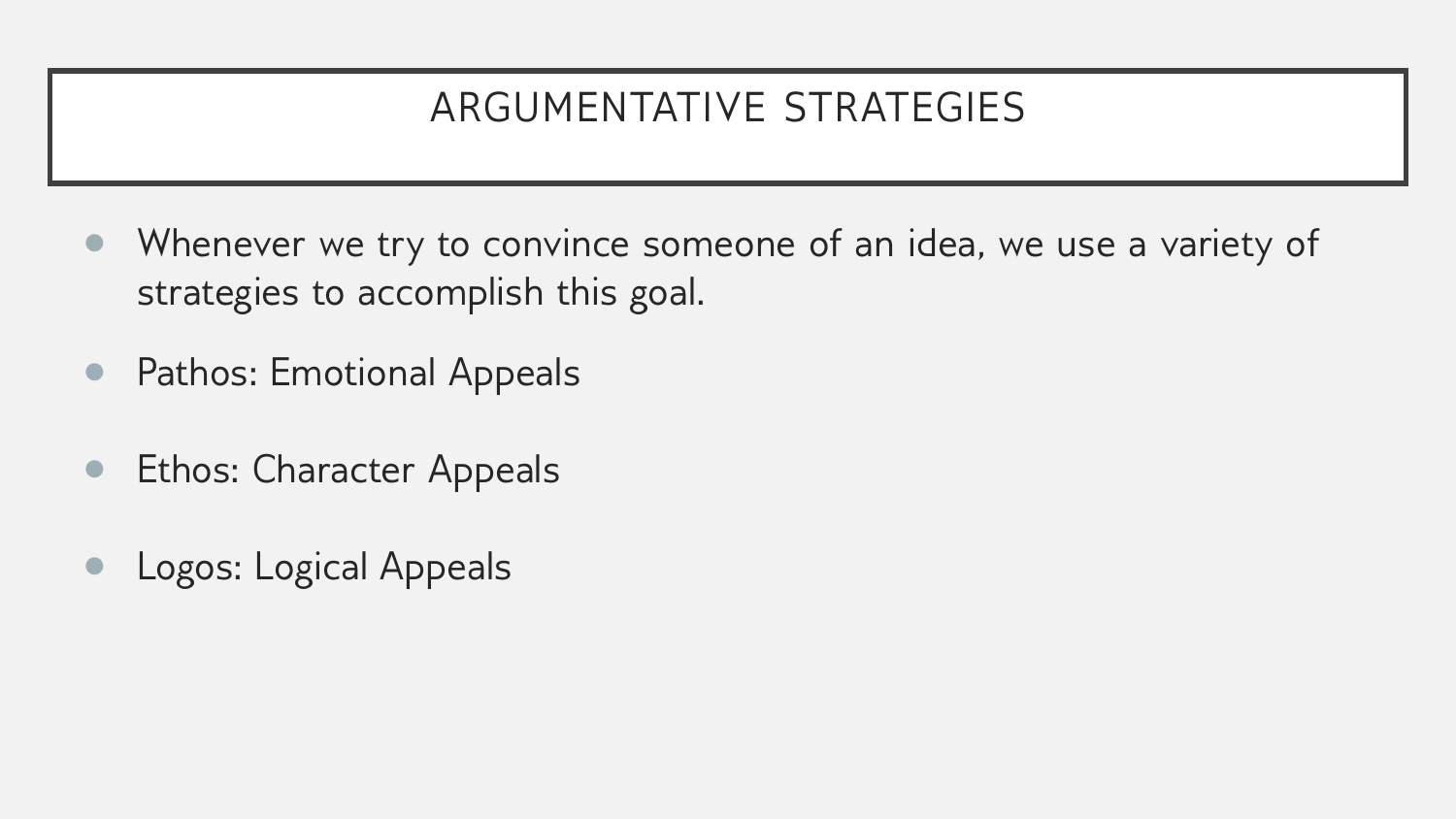

# Argumentative Strategies
Whenever we try to convince someone of an idea, we use a variety of strategies to accomplish this goal.
Pathos: Emotional Appeals

Ethos: Character Appeals

Logos: Logical Appeals